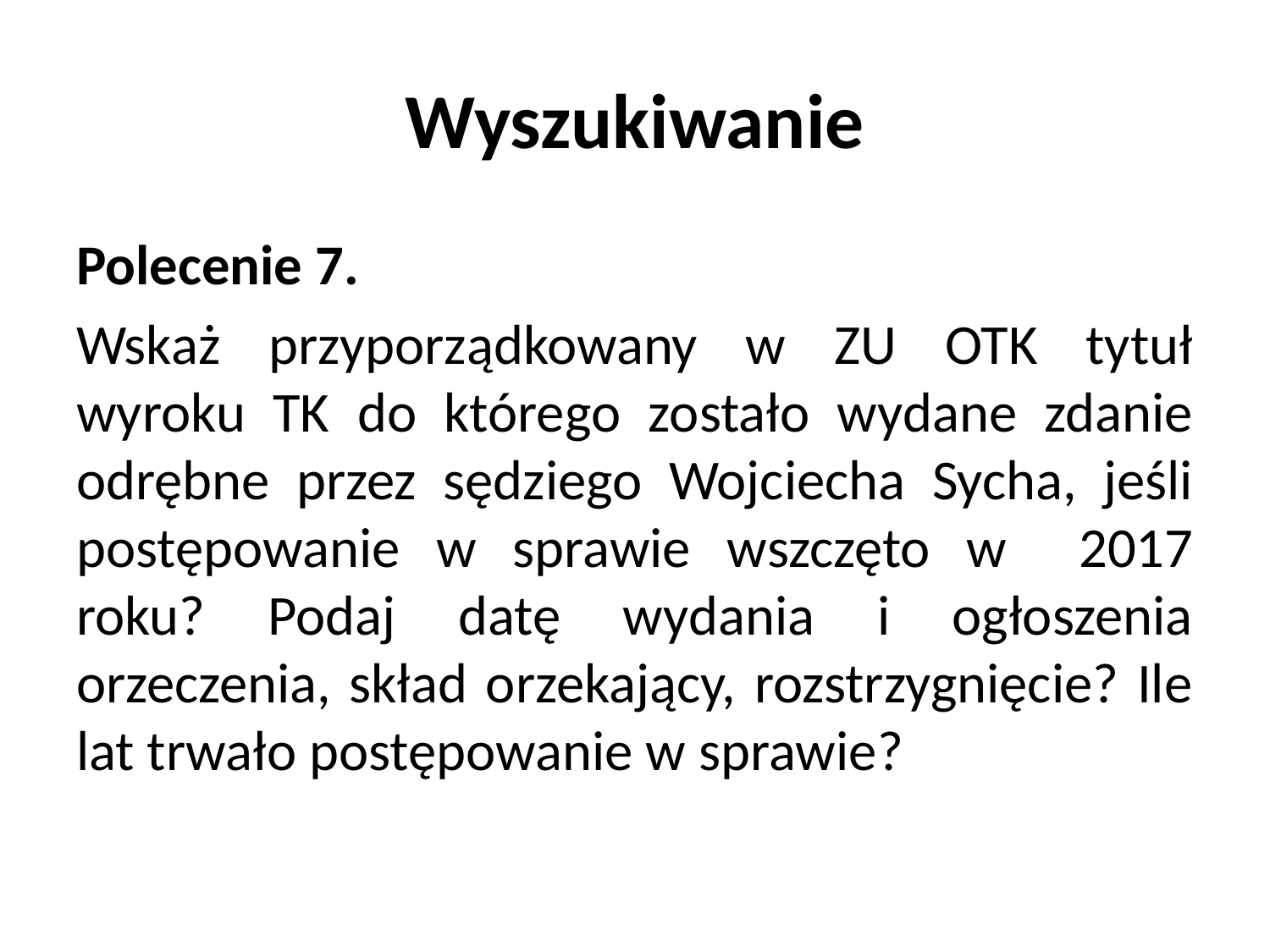

# Wyszukiwanie
Polecenie 7.
Wskaż przyporządkowany w ZU OTK tytuł wyroku TK do którego zostało wydane zdanie odrębne przez sędziego Wojciecha Sycha, jeśli postępowanie w sprawie wszczęto w  2017 roku? Podaj datę wydania i ogłoszenia orzeczenia, skład orzekający, rozstrzygnięcie? Ile lat trwało postępowanie w sprawie?